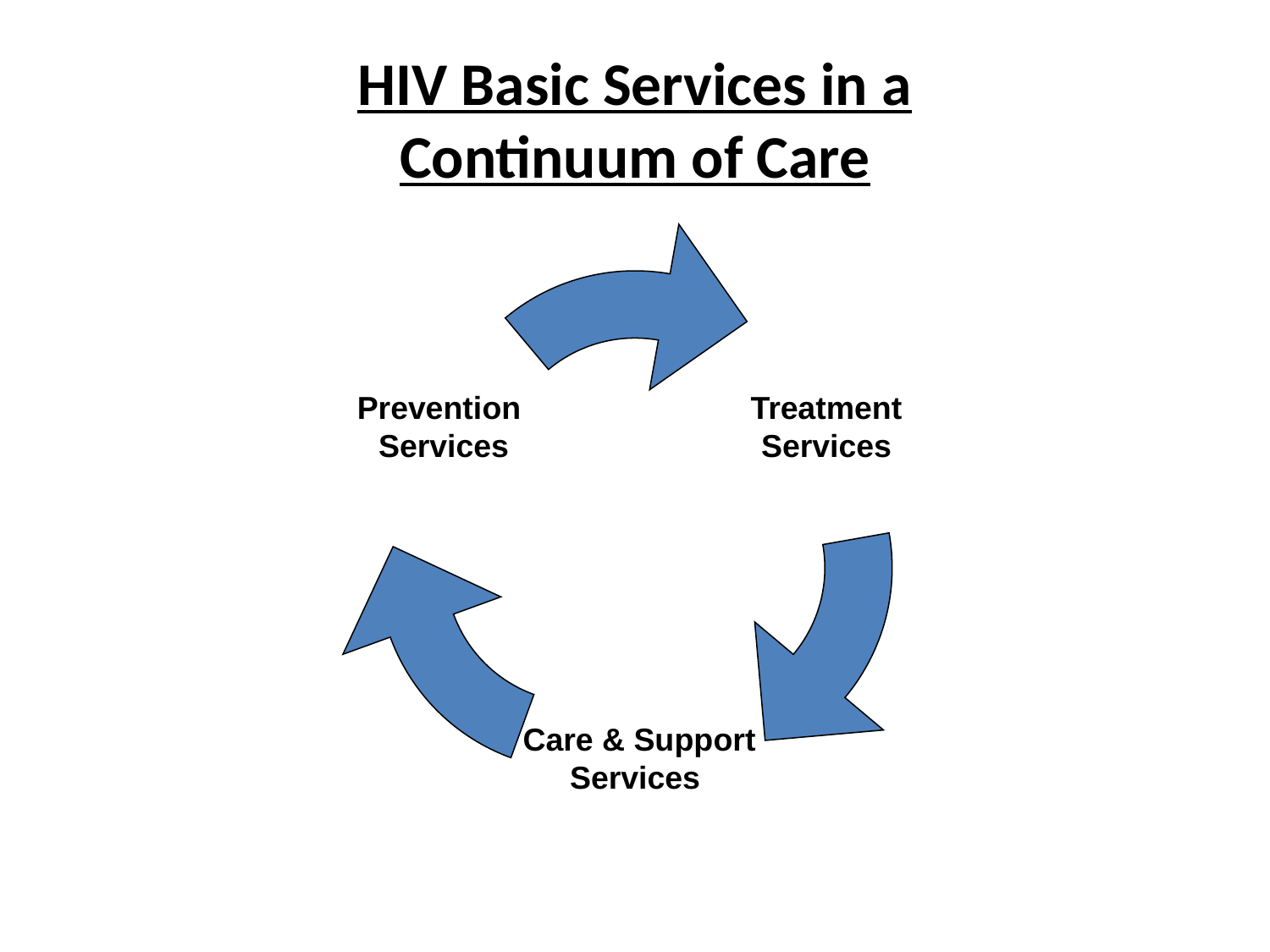

# HIV Basic Services in a Continuum of Care

Treatment
Services
Prevention
Services

 Care & Support
Services